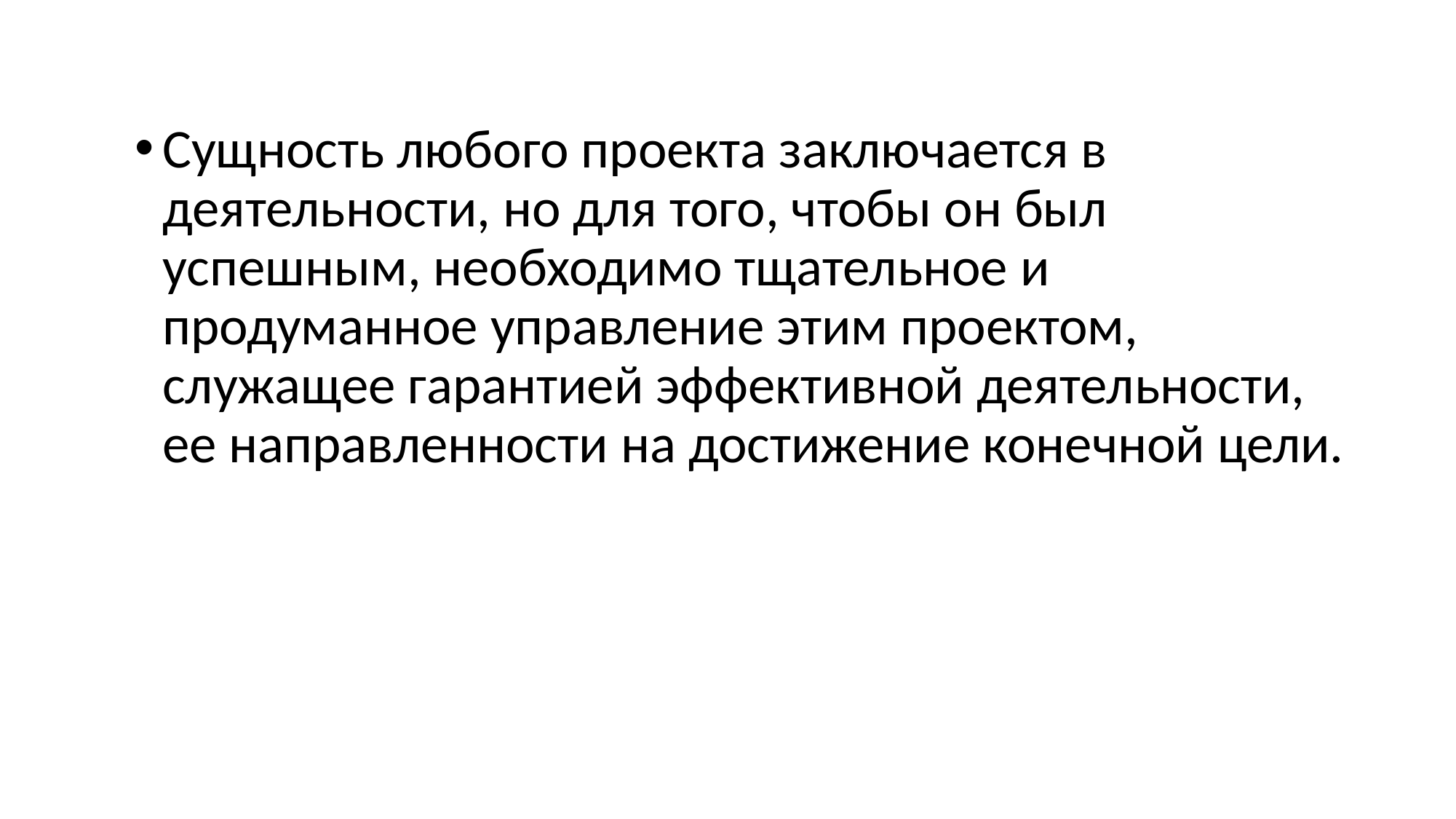

Сущность любого проекта заключается в деятельности, но для того, чтобы он был успешным, необходимо тщательное и продуманное управление этим проектом, служащее гарантией эффективной деятельности, ее направленности на достижение конечной цели.